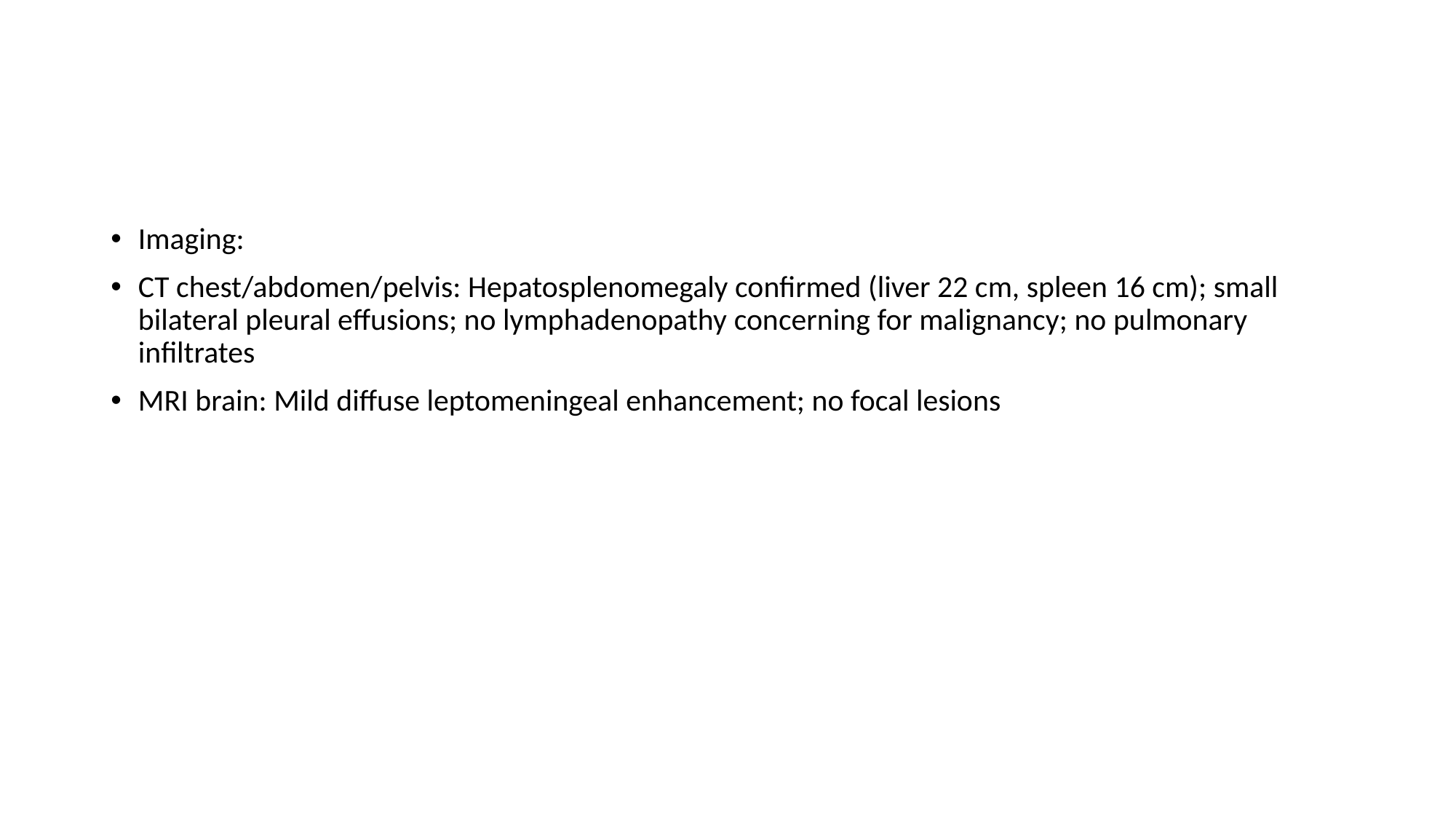

#
Imaging:
CT chest/abdomen/pelvis: Hepatosplenomegaly confirmed (liver 22 cm, spleen 16 cm); small bilateral pleural effusions; no lymphadenopathy concerning for malignancy; no pulmonary infiltrates
MRI brain: Mild diffuse leptomeningeal enhancement; no focal lesions